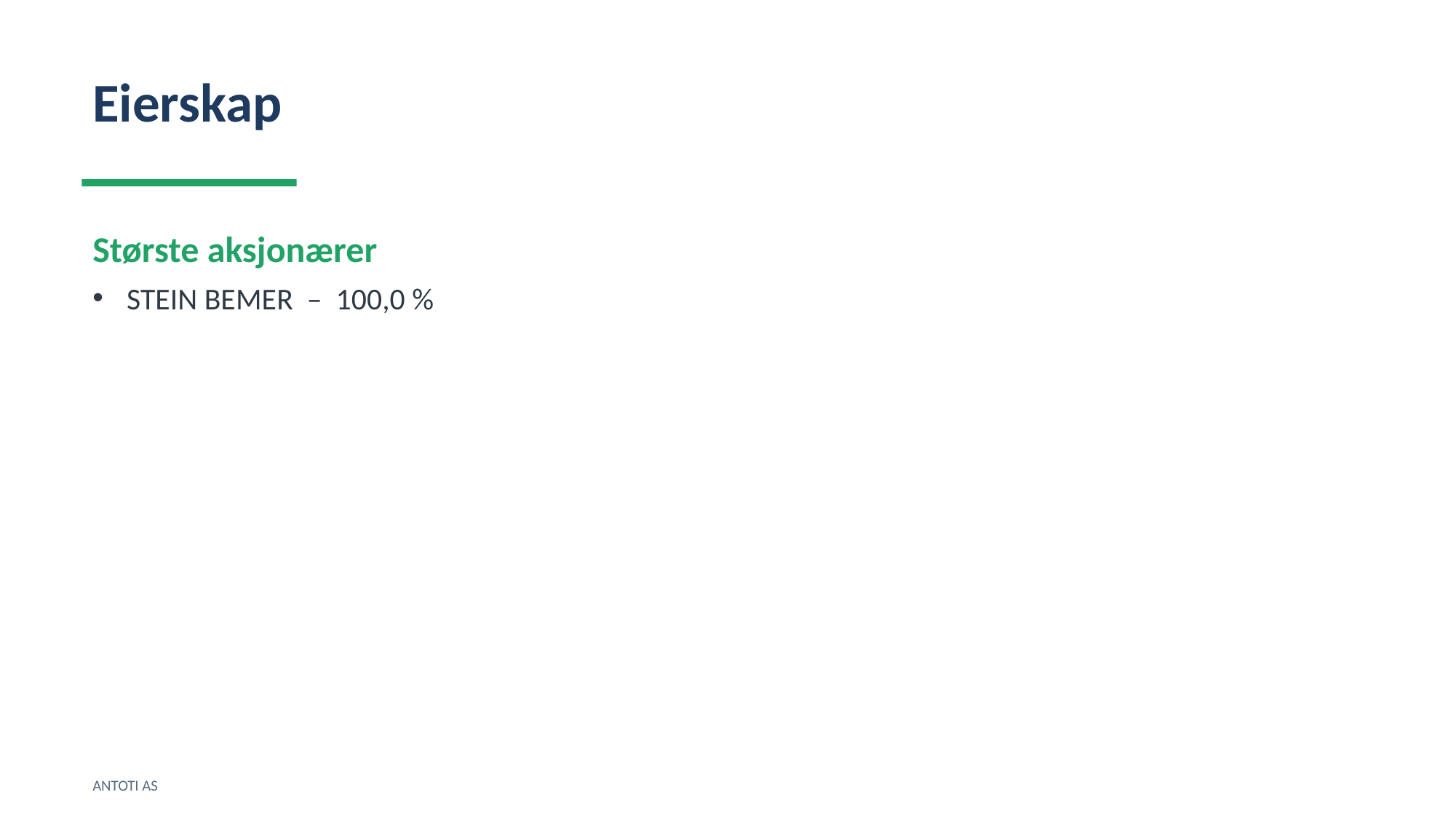

Eierskap

Største aksjonærer
STEIN BEMER  –  100,0 %
ANTOTI AS